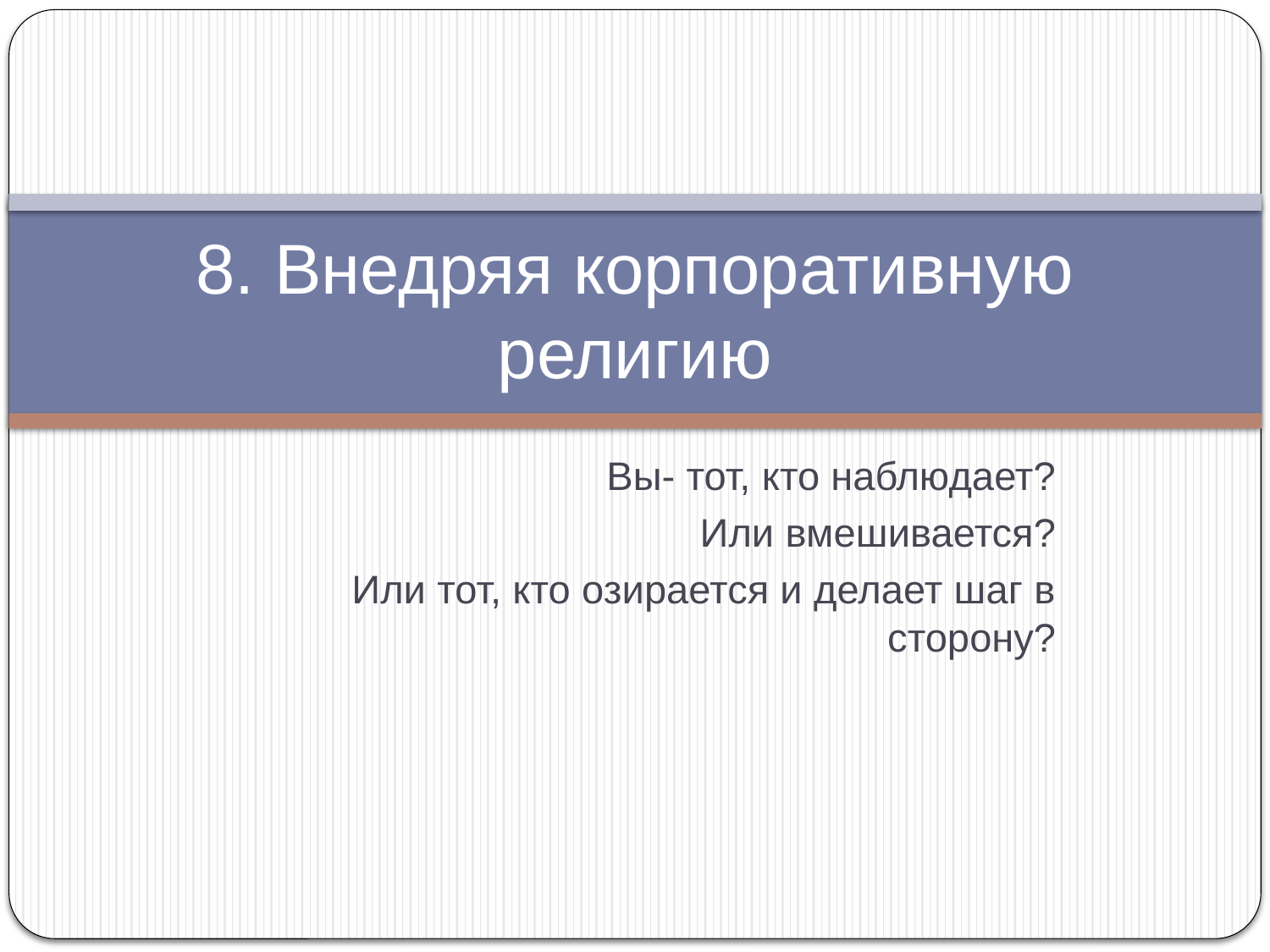

# 8. Внедряя корпоративную религию
Вы- тот, кто наблюдает?
Или вмешивается?
Или тот, кто озирается и делает шаг в сторону?